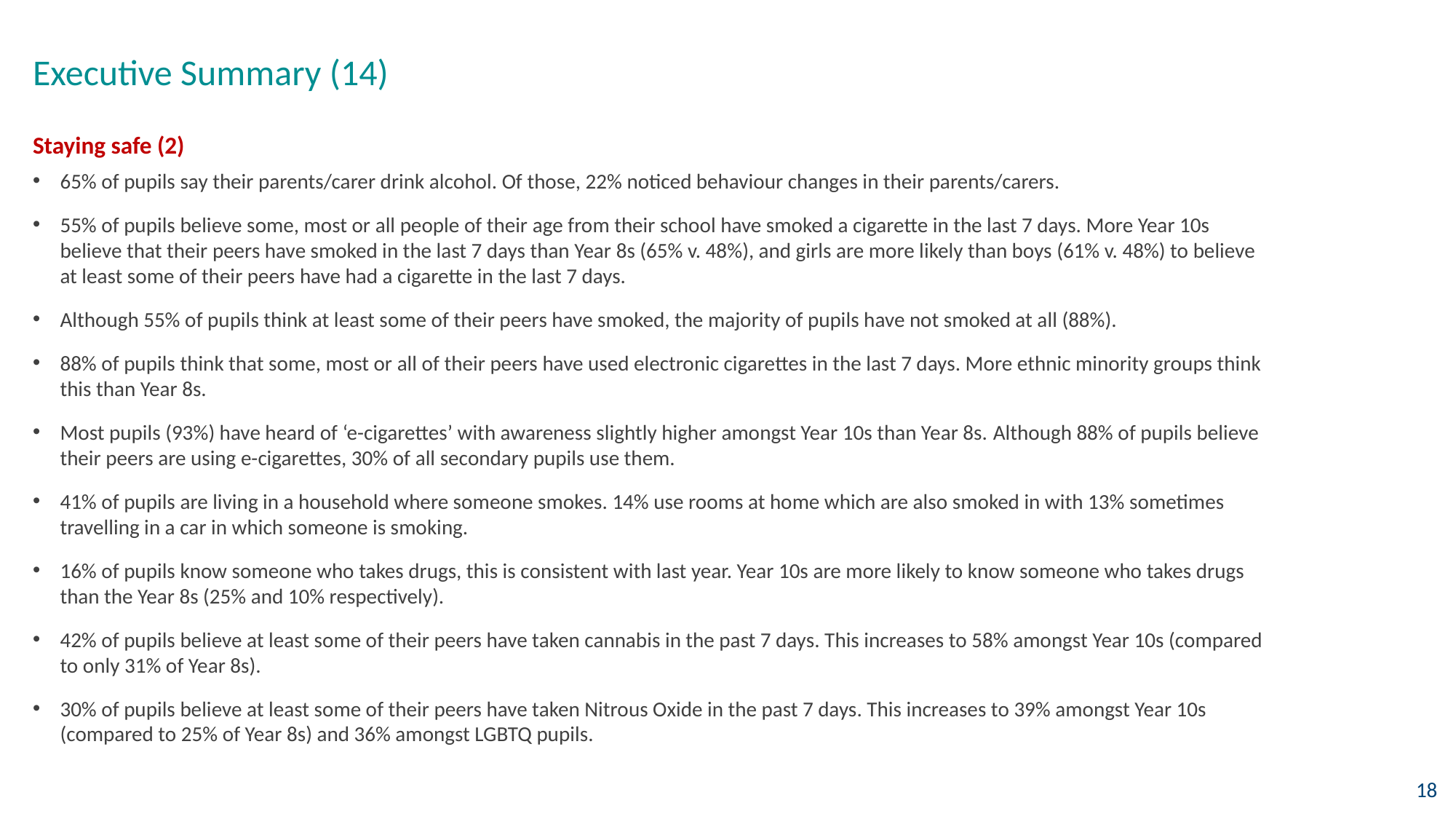

# Executive Summary (14)
Staying safe (2)
65% of pupils say their parents/carer drink alcohol. Of those, 22% noticed behaviour changes in their parents/carers.
55% of pupils believe some, most or all people of their age from their school have smoked a cigarette in the last 7 days. More Year 10s believe that their peers have smoked in the last 7 days than Year 8s (65% v. 48%), and girls are more likely than boys (61% v. 48%) to believe at least some of their peers have had a cigarette in the last 7 days.
Although 55% of pupils think at least some of their peers have smoked, the majority of pupils have not smoked at all (88%).
88% of pupils think that some, most or all of their peers have used electronic cigarettes in the last 7 days. More ethnic minority groups think this than Year 8s.
Most pupils (93%) have heard of ‘e-cigarettes’ with awareness slightly higher amongst Year 10s than Year 8s. Although 88% of pupils believe their peers are using e-cigarettes, 30% of all secondary pupils use them.
41% of pupils are living in a household where someone smokes. 14% use rooms at home which are also smoked in with 13% sometimes travelling in a car in which someone is smoking.
16% of pupils know someone who takes drugs, this is consistent with last year. Year 10s are more likely to know someone who takes drugs than the Year 8s (25% and 10% respectively).
42% of pupils believe at least some of their peers have taken cannabis in the past 7 days. This increases to 58% amongst Year 10s (compared to only 31% of Year 8s).
30% of pupils believe at least some of their peers have taken Nitrous Oxide in the past 7 days. This increases to 39% amongst Year 10s (compared to 25% of Year 8s) and 36% amongst LGBTQ pupils.